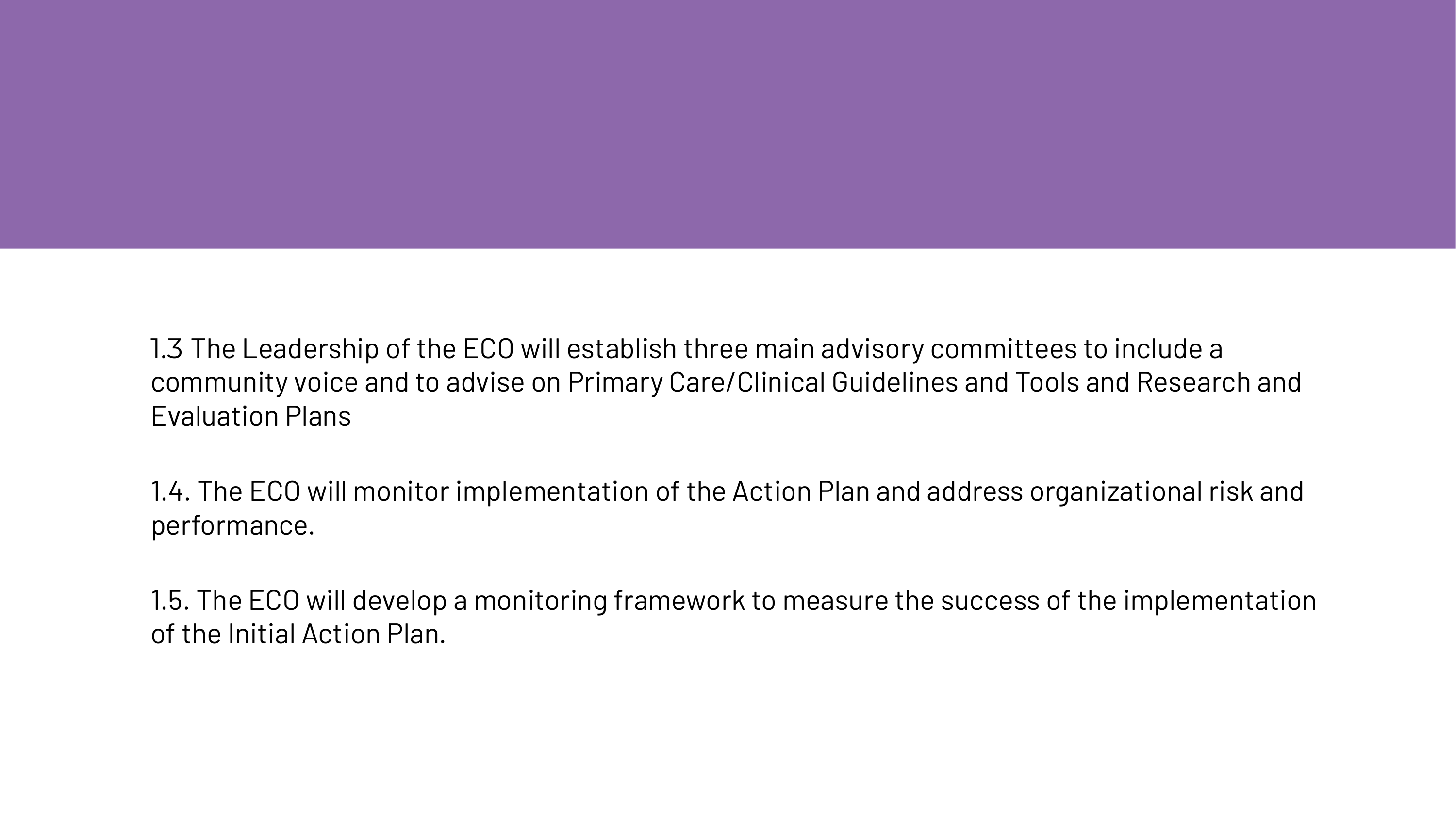

#
1.3 The Leadership of the ECO will establish three main advisory committees to include a community voice and to advise on Primary Care/Clinical Guidelines and Tools and Research and Evaluation Plans

1.4. The ECO will monitor implementation of the Action Plan and address organizational risk and performance.

1.5. The ECO will develop a monitoring framework to measure the success of the implementation of the Initial Action Plan.